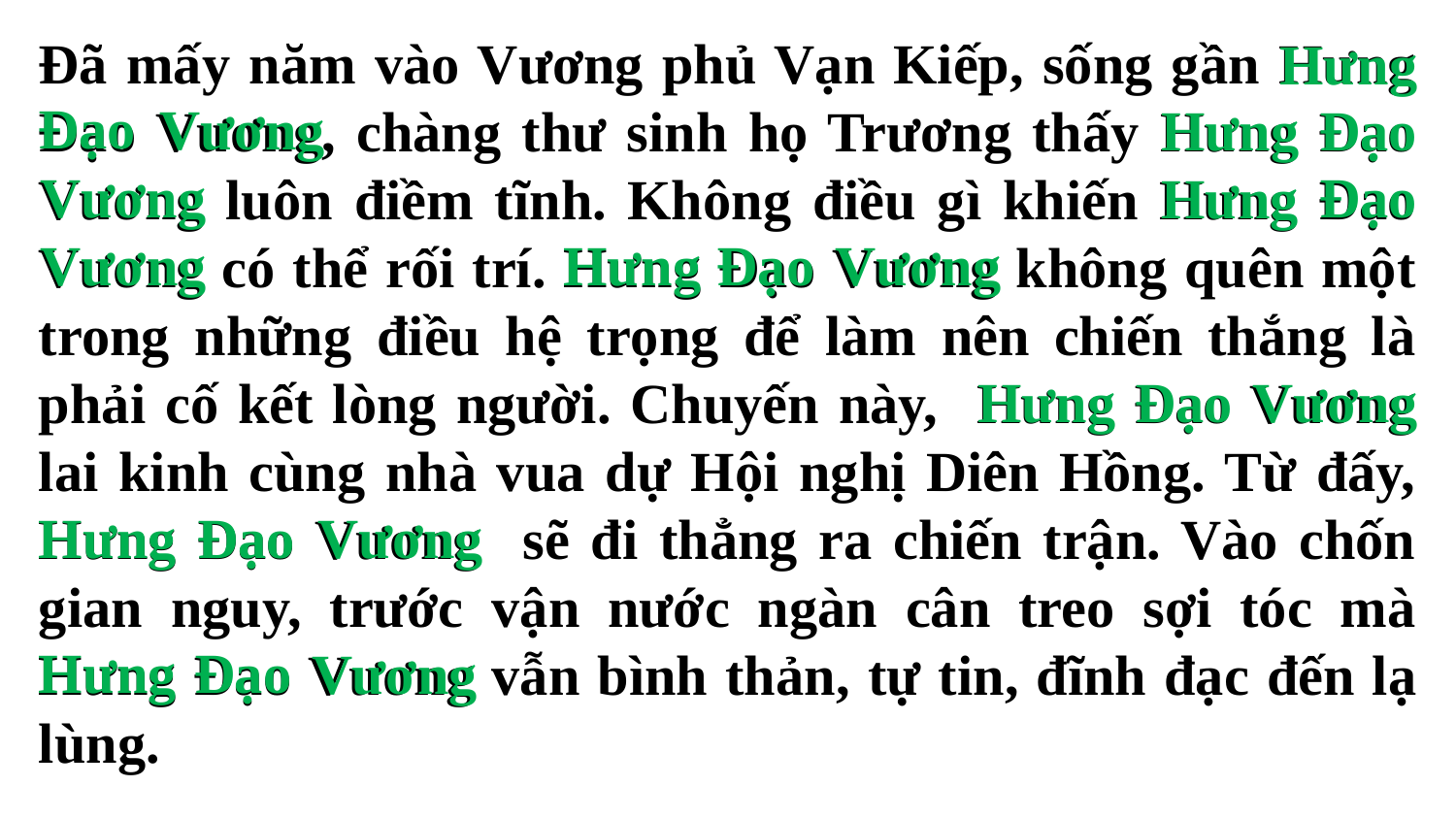

Đã mấy năm vào Vương phủ Vạn Kiếp, sống gần Hưng Đạo Vương, chàng thư sinh họ Trương thấy Hưng Đạo Vương luôn điềm tĩnh. Không điều gì khiến Hưng Đạo Vương có thể rối trí. Hưng Đạo Vương không quên một trong những điều hệ trọng để làm nên chiến thắng là phải cố kết lòng người. Chuyến này,  Hưng Đạo Vương lai kinh cùng nhà vua dự Hội nghị Diên Hồng. Từ đấy, Hưng Đạo Vương  sẽ đi thẳng ra chiến trận. Vào chốn gian nguy, trước vận nước ngàn cân treo sợi tóc mà Hưng Đạo Vương vẫn bình thản, tự tin, đĩnh đạc đến lạ lùng.
Hưng

Đạo
Vương
Hưng
Đạo
Vương
Đạo
Hưng

Vương
Hưng
Đạo
Vương
Hưng
Đạo
Vương
Hưng
Đạo
Vương
Hưng
Đạo
Vương